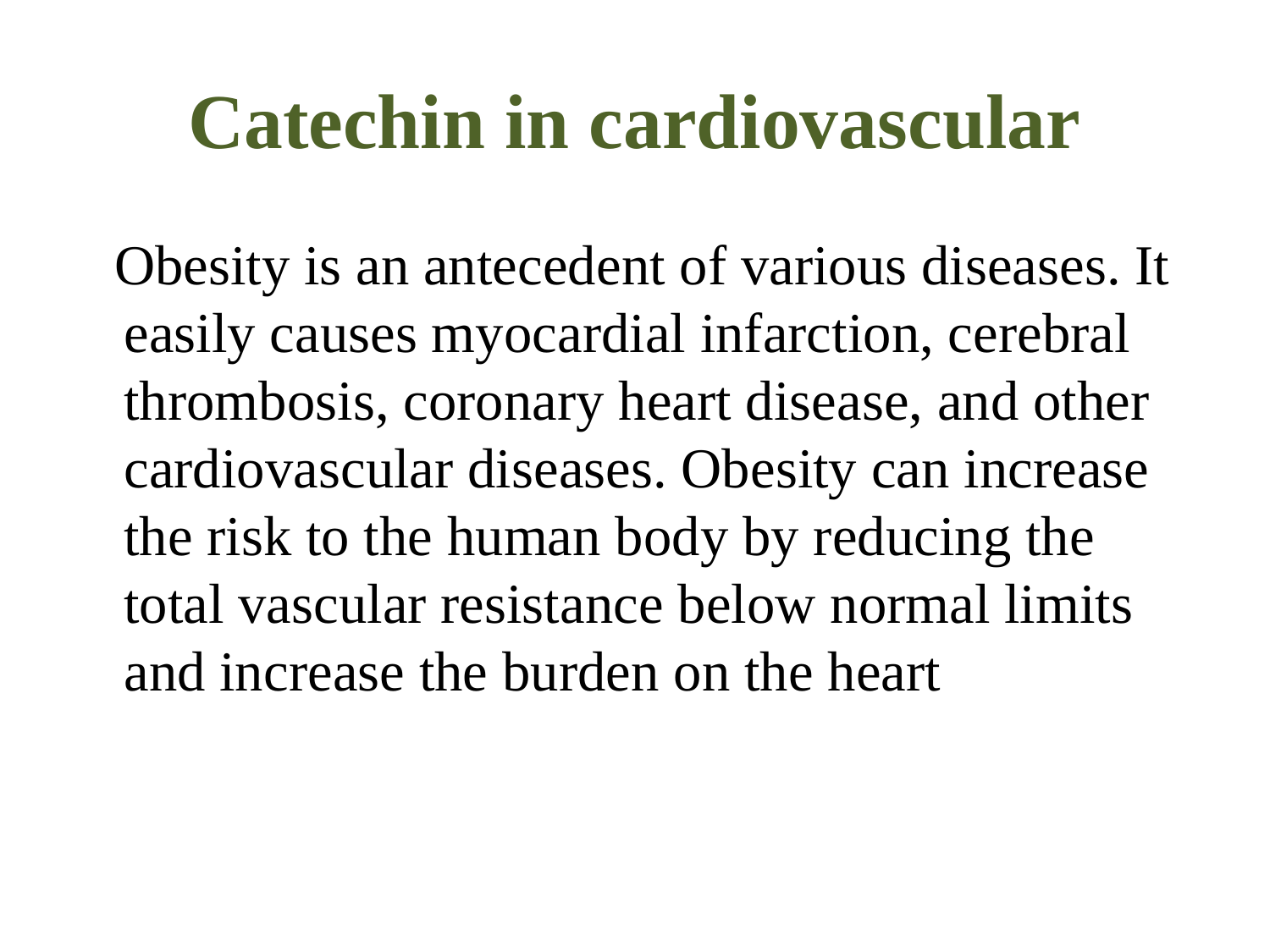

# Catechin in cardiovascular
   Obesity is an antecedent of various diseases. It easily causes myocardial infarction, cerebral thrombosis, coronary heart disease, and other cardiovascular diseases. Obesity can increase the risk to the human body by reducing the total vascular resistance below normal limits and increase the burden on the heart